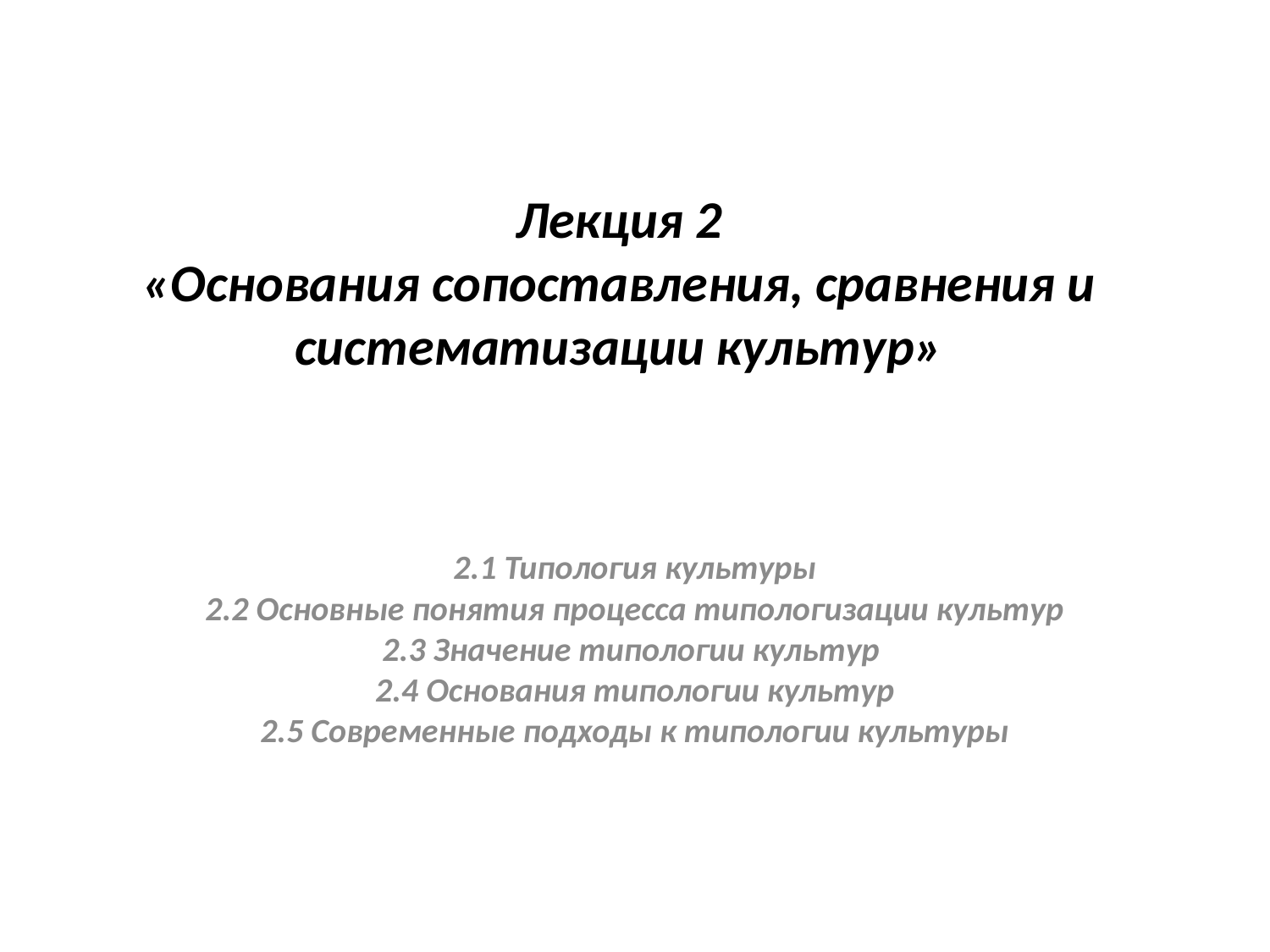

# Лекция 2 «Основания сопоставления, сравнения и систематизации культур»
2.1 Типология культуры
2.2 Основные понятия процесса типологизации культур
2.3 Значение типологии культур 
2.4 Основания типологии культур
2.5 Современные подходы к типологии культуры